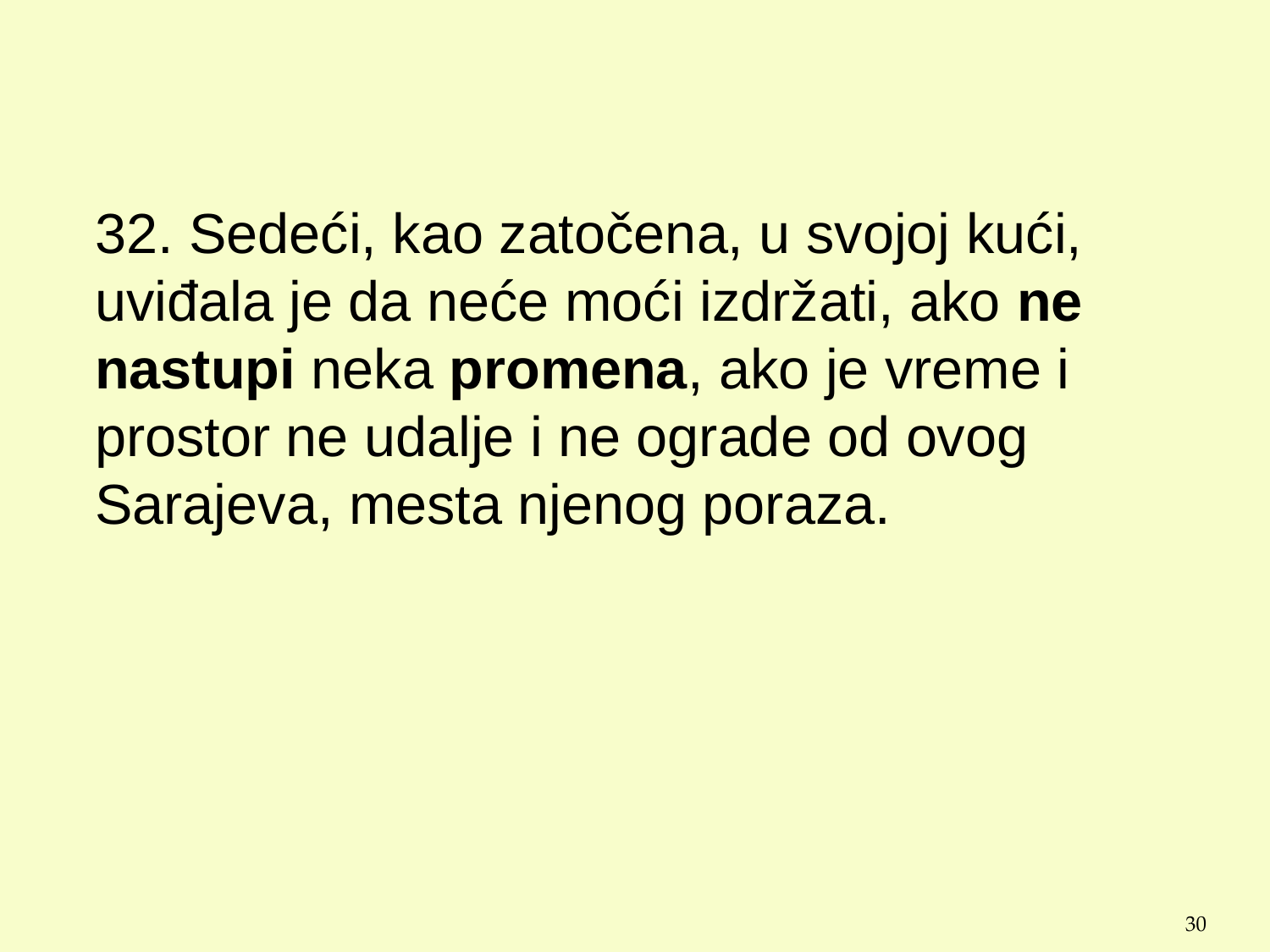

#
32. Sedeći, kao zatočena, u svojoj kući, uviđala je da neće moći izdržati, ako ne nastupi neka promena, ako je vreme i prostor ne udalje i ne ograde od ovog Sarajeva, mesta njenog poraza.

30